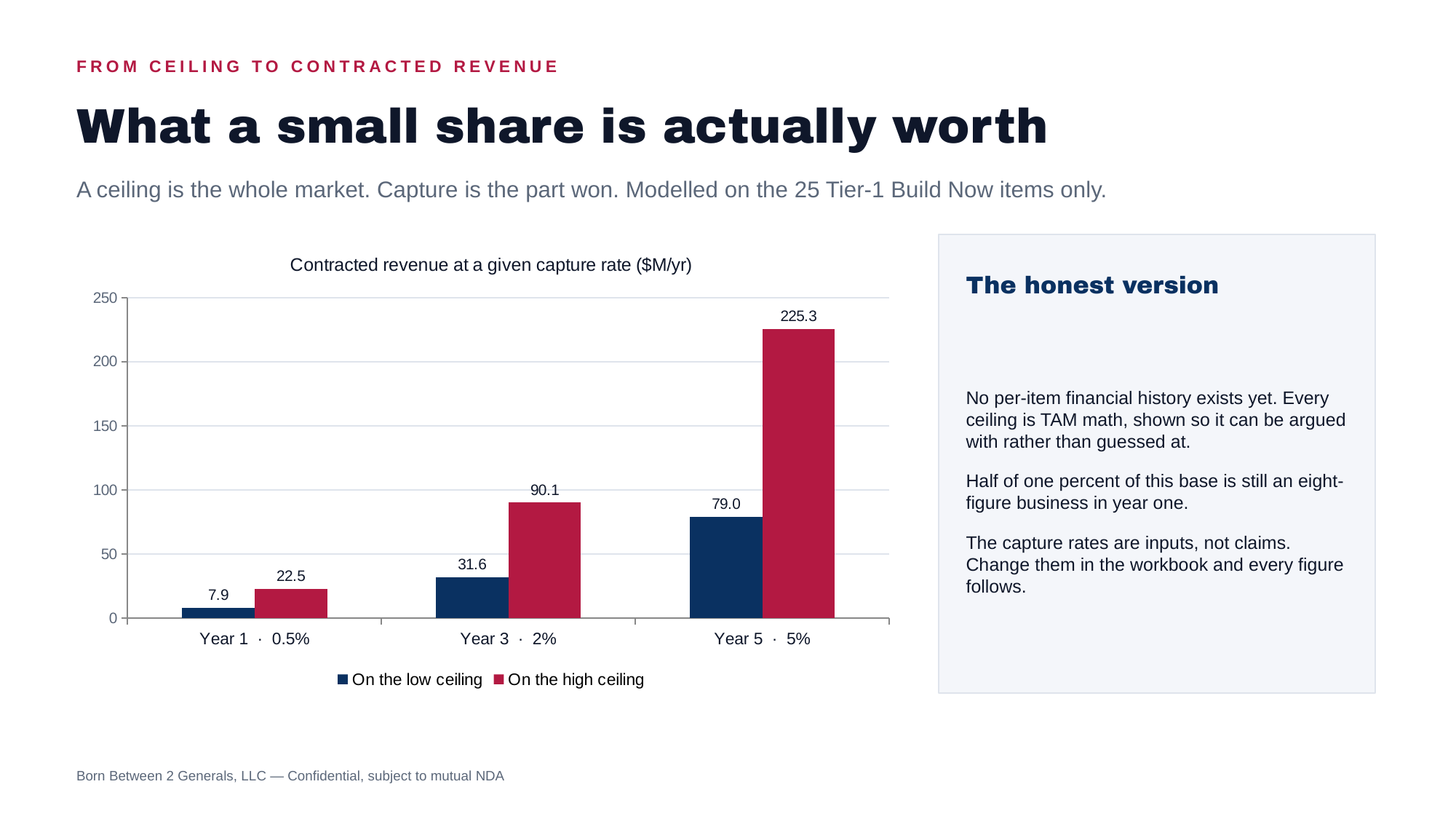

FROM CEILING TO CONTRACTED REVENUE
What a small share is actually worth
A ceiling is the whole market. Capture is the part won. Modelled on the 25 Tier-1 Build Now items only.

### Chart: Contracted revenue at a given capture rate ($M/yr)

| Category | On the low ceiling | On the high ceiling |
|---|---|---|
| Year 1  ·  0.5% | 7.9 | 22.5 |
| Year 3  ·  2% | 31.6 | 90.1 |
| Year 5  ·  5% | 79.0 | 225.3 |
The honest version
No per-item financial history exists yet. Every ceiling is TAM math, shown so it can be argued with rather than guessed at.
Half of one percent of this base is still an eight-figure business in year one.
The capture rates are inputs, not claims. Change them in the workbook and every figure follows.
Born Between 2 Generals, LLC — Confidential, subject to mutual NDA